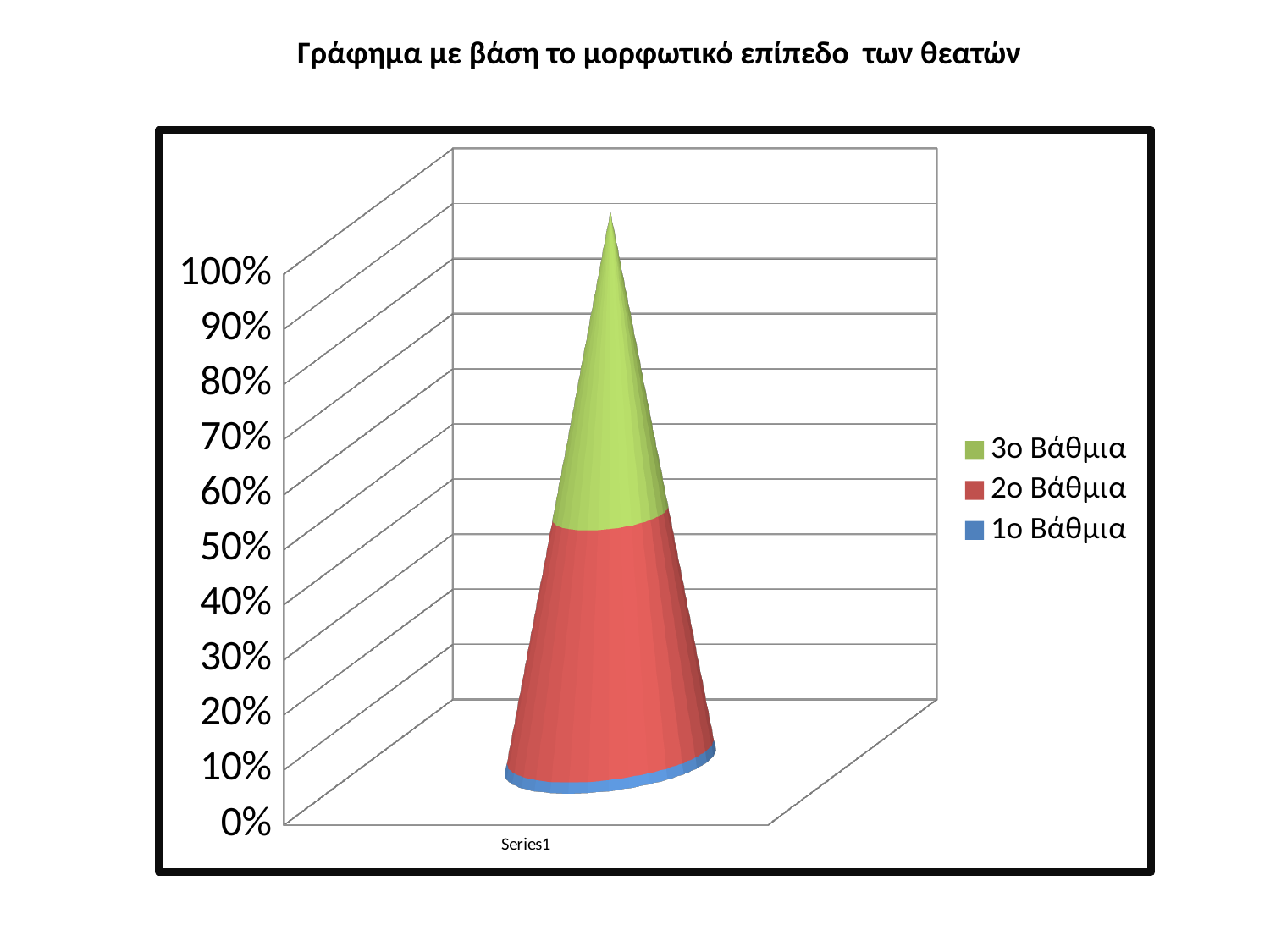

Γράφημα με βάση το μορφωτικό επίπεδο  των θεατών

[unsupported chart]